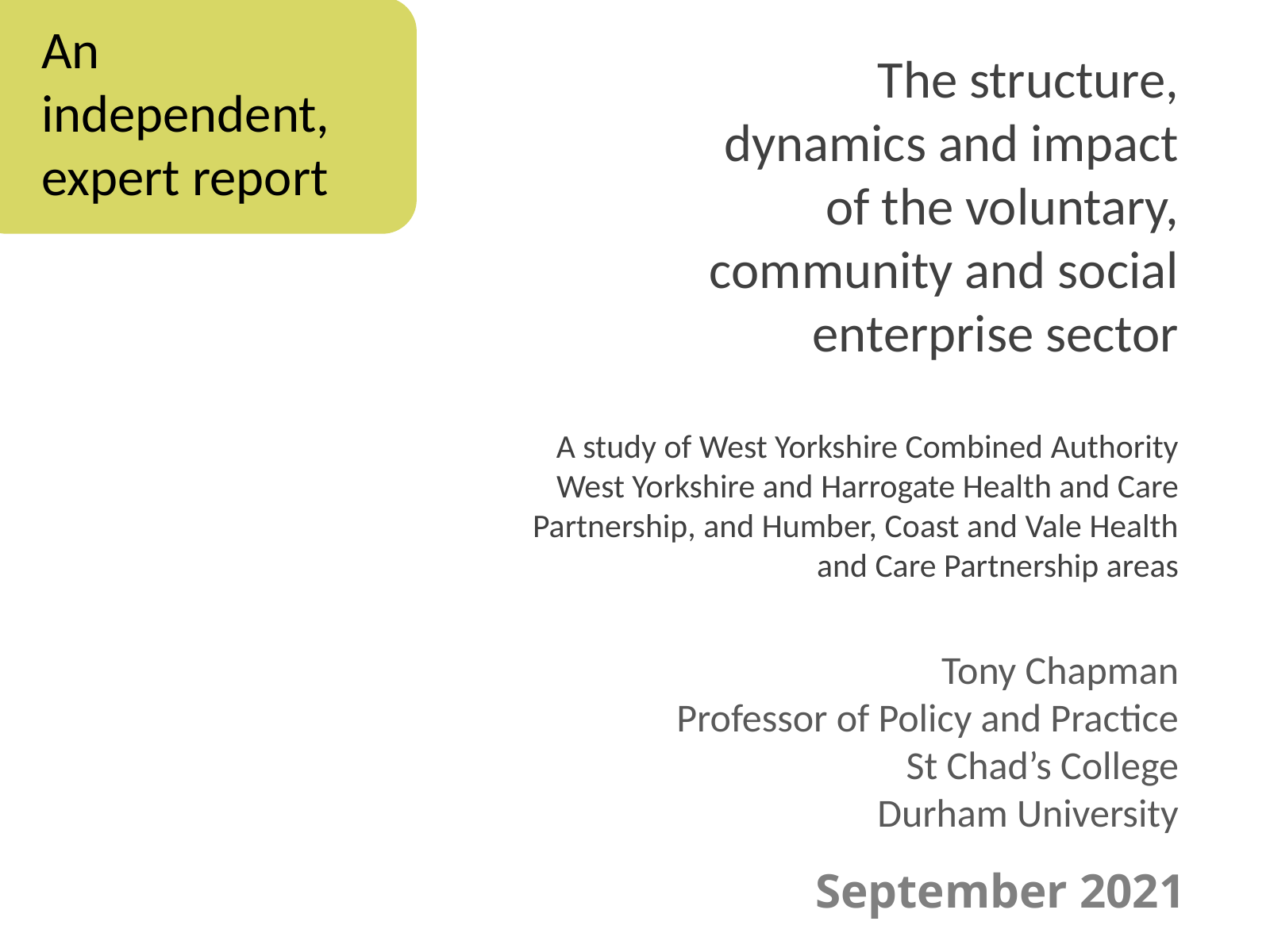

An independent, expert report
The structure,
dynamics and impact
of the voluntary,
community and social
enterprise sector
A study of West Yorkshire Combined Authority
West Yorkshire and Harrogate Health and Care Partnership, and Humber, Coast and Vale Health and Care Partnership areas
Tony Chapman
Professor of Policy and Practice
St Chad’s College
Durham University
September 2021